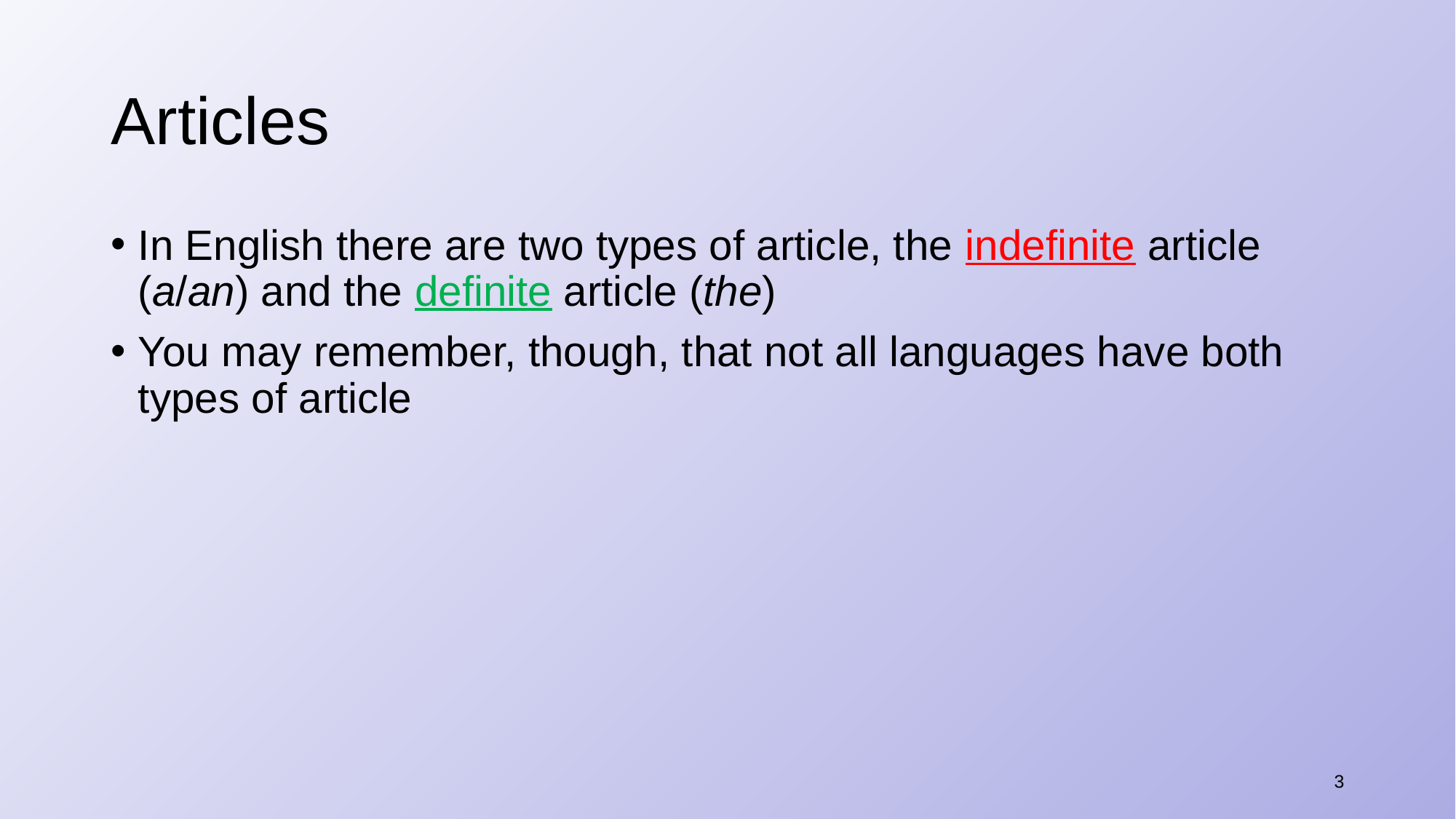

# Articles
In English there are two types of article, the indefinite article (a/an) and the definite article (the)
You may remember, though, that not all languages have both types of article
3